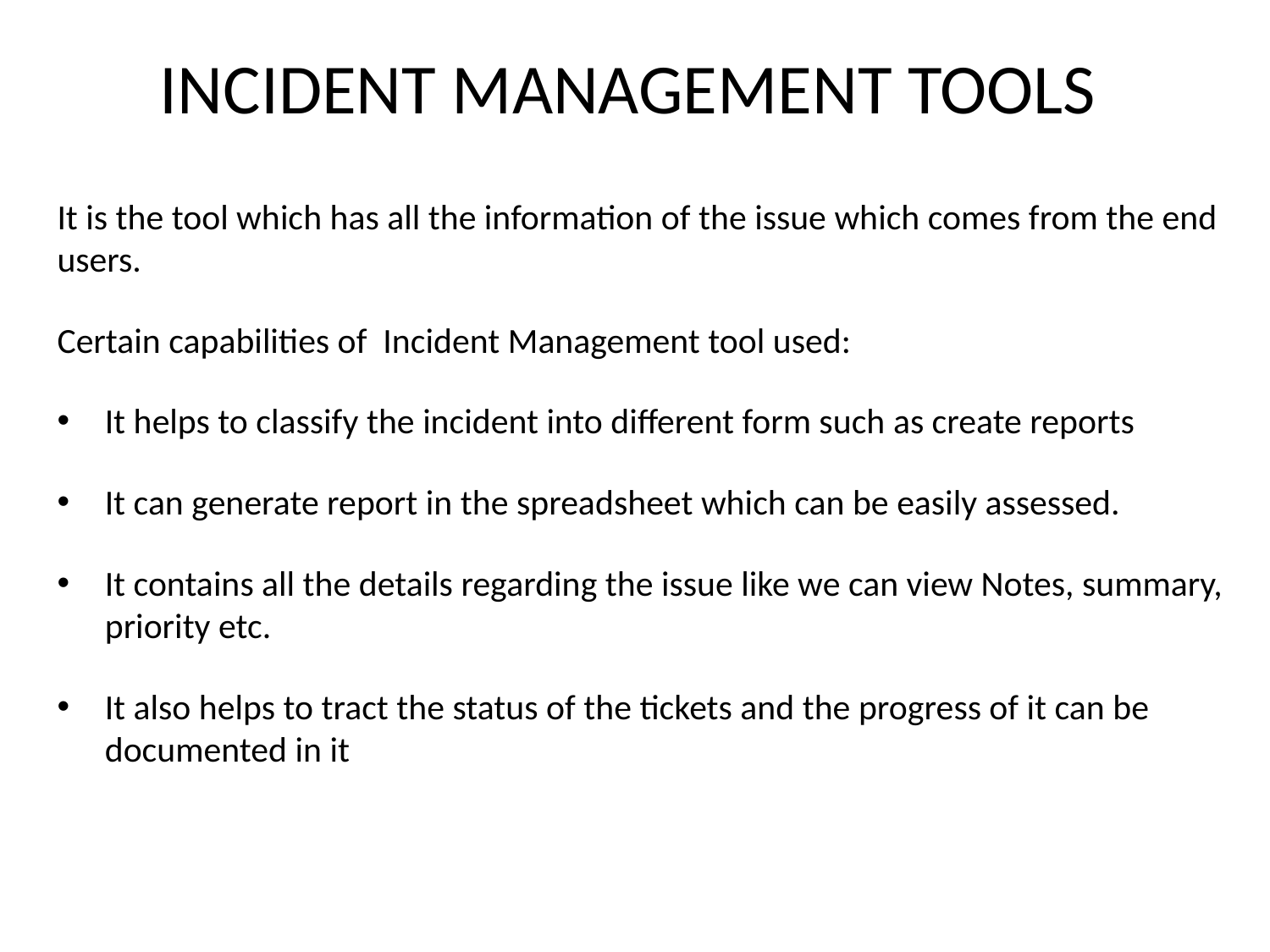

# INCIDENT MANAGEMENT TOOLS
It is the tool which has all the information of the issue which comes from the end users.
Certain capabilities of  Incident Management tool used:
It helps to classify the incident into different form such as create reports
It can generate report in the spreadsheet which can be easily assessed.
It contains all the details regarding the issue like we can view Notes, summary, priority etc.
It also helps to tract the status of the tickets and the progress of it can be documented in it